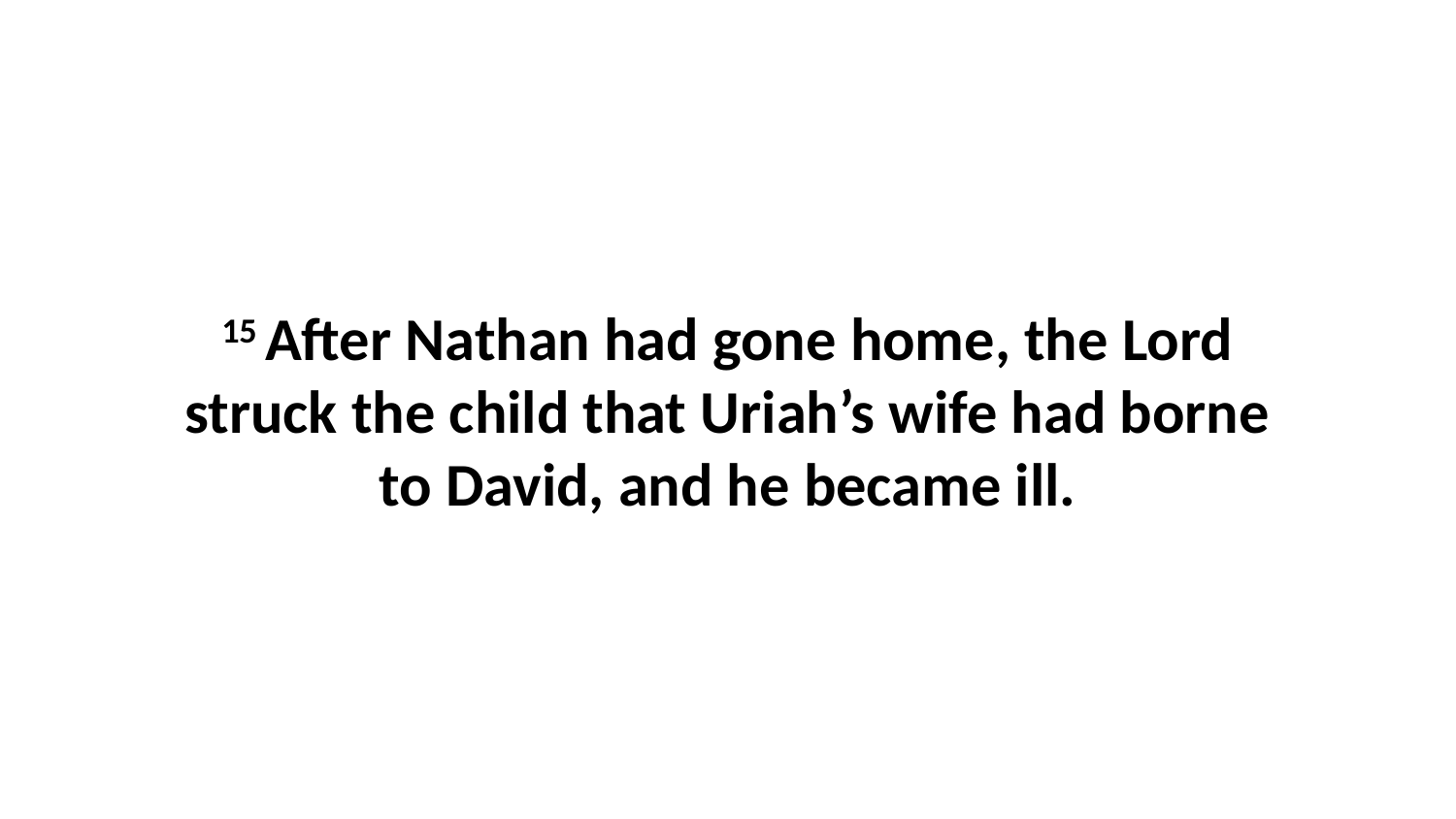

15 After Nathan had gone home, the Lord struck the child that Uriah’s wife had borne to David, and he became ill.